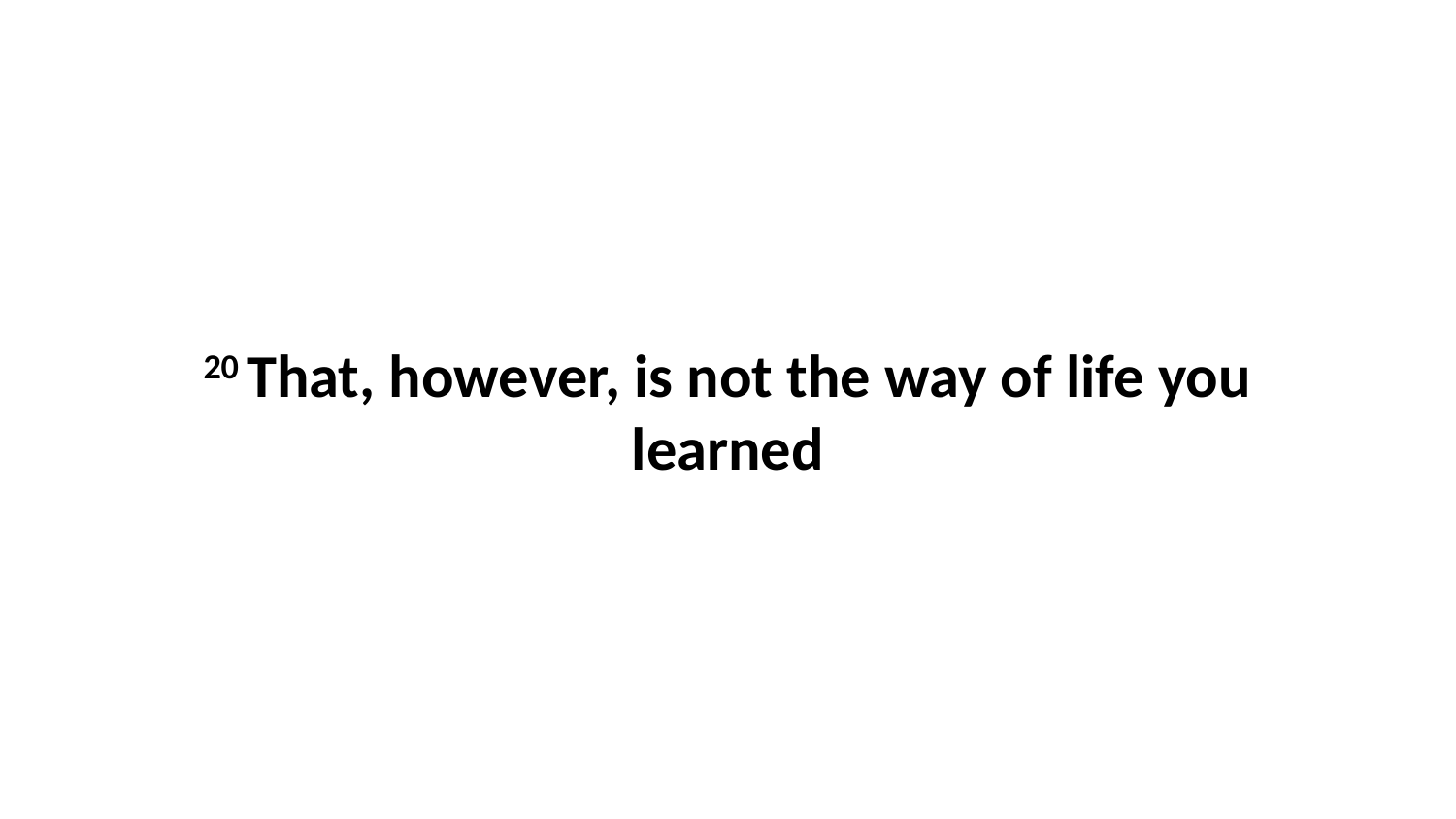

20 That, however, is not the way of life you learned